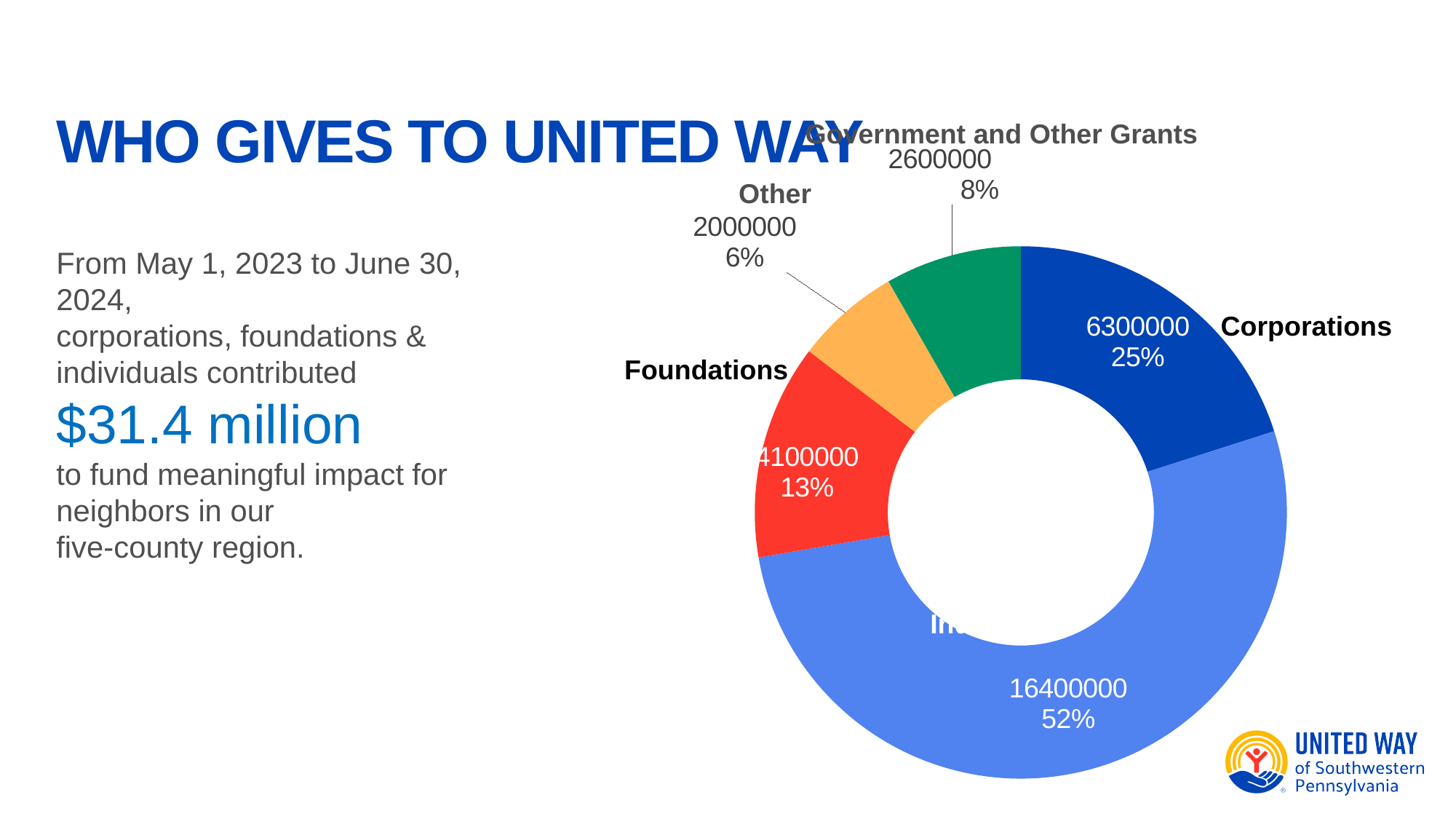

# WHO GIVES TO UNITED way
Government and Other Grants

### Chart

| Category | Campaign Revenue |
|---|---|
| Corporations | 6300000.0 |
| Individuals | 16400000.0 |
| Foundations | 4100000.0 |
| Other | 2000000.0 |
| Government and Other Grants | 2600000.0 |
Other
Corporations
Foundations
Individuals

From May 1, 2023 to June 30, 2024,
corporations, foundations & individuals contributed
$31.4 million
to fund meaningful impact for neighbors in our
five-county region.